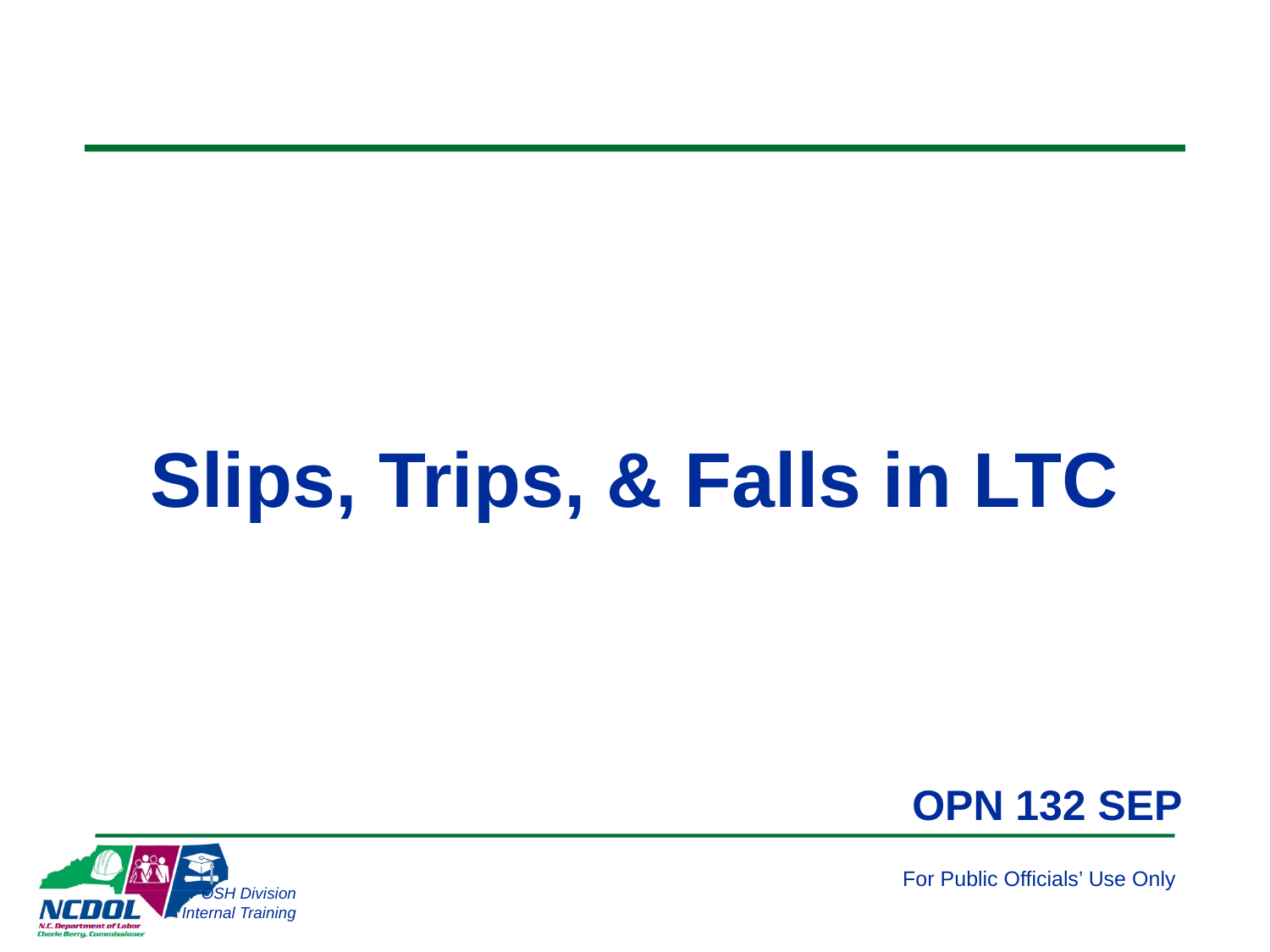

# Slips, Trips, & Falls in LTC
OPN 132 SEP